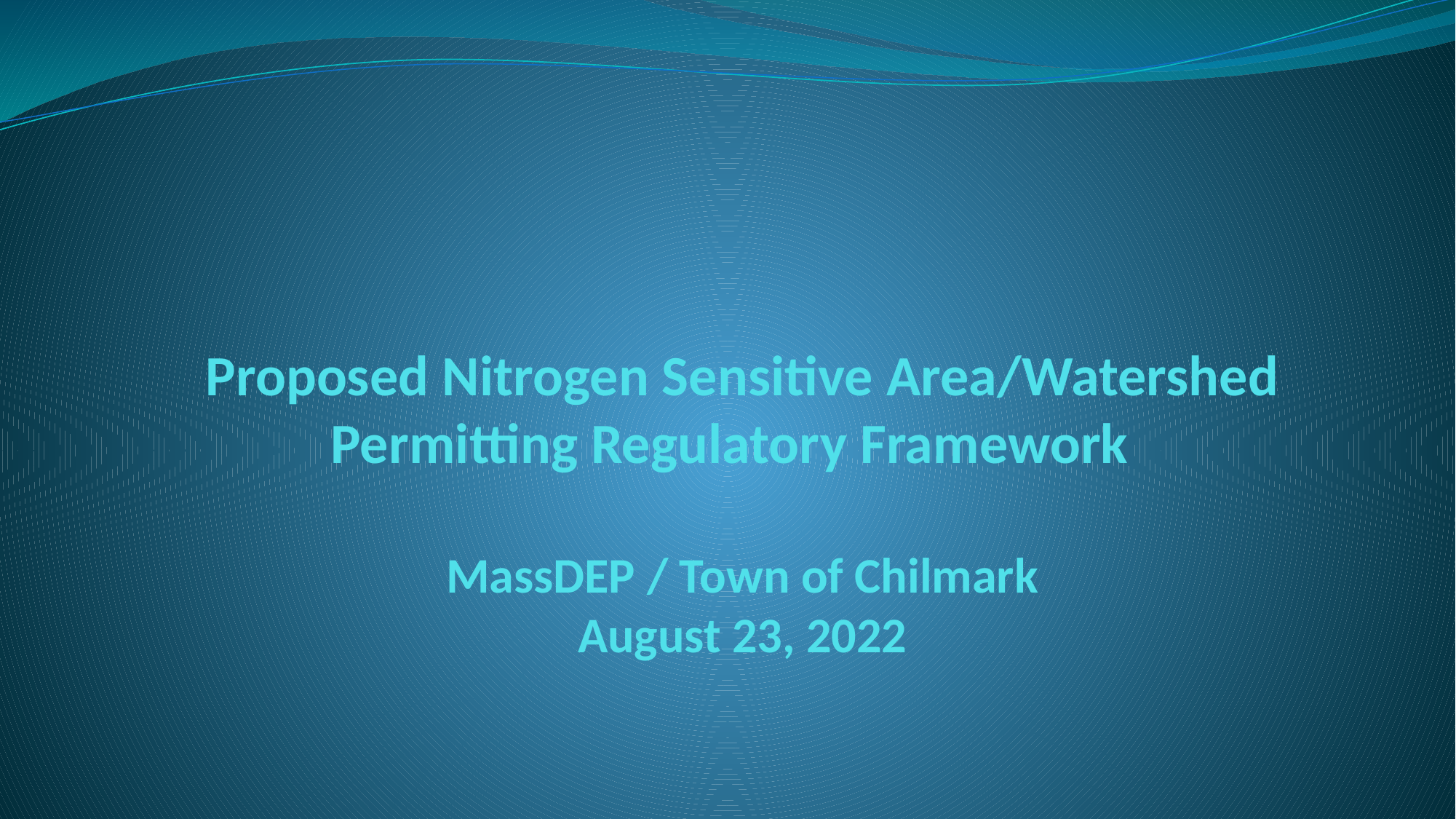

# Proposed Nitrogen Sensitive Area/Watershed Permitting Regulatory Framework   MassDEP / Town of Chilmark August 23, 2022